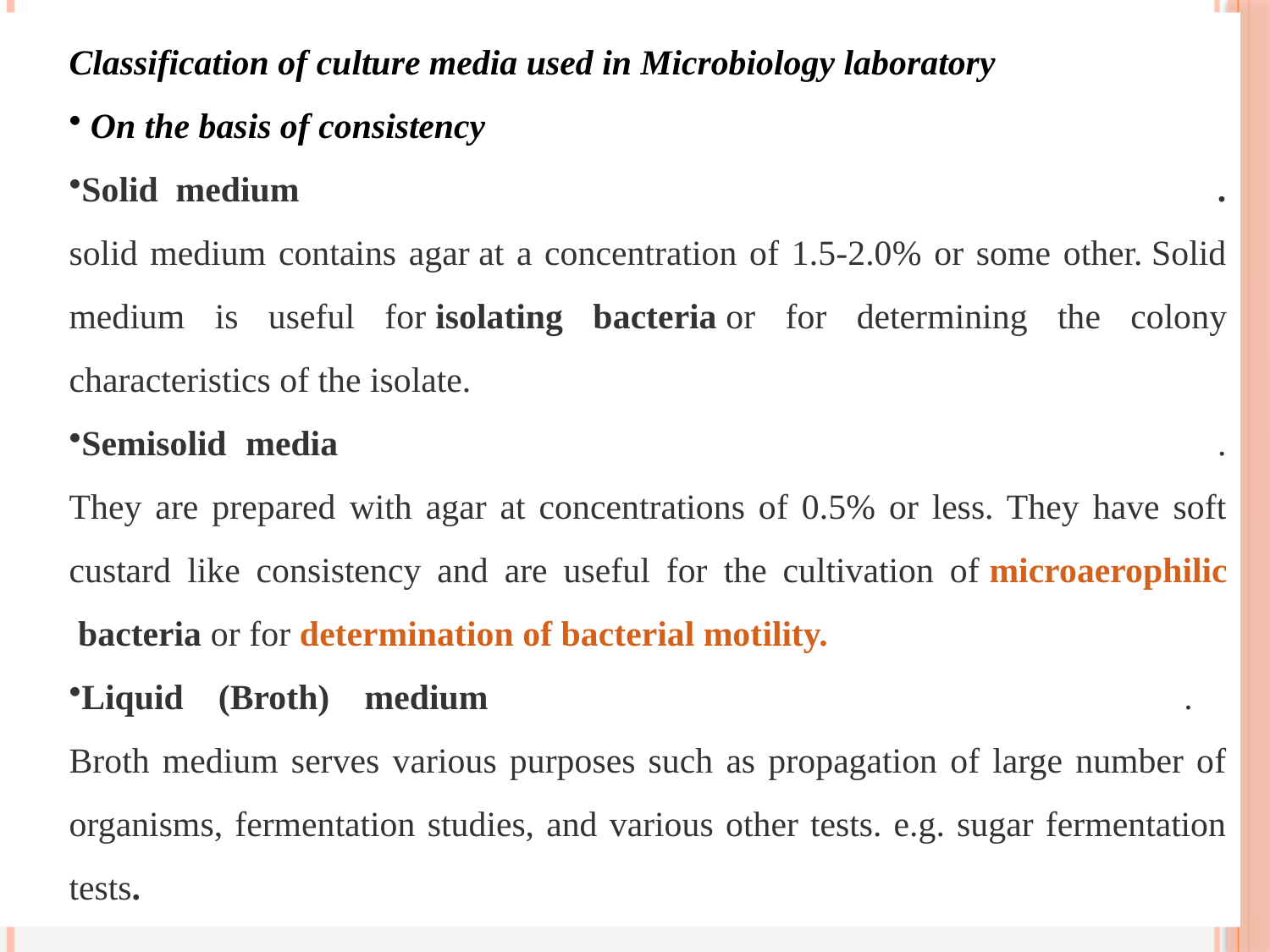

Classification of culture media used in Microbiology laboratory
 On the basis of consistency
Solid medium                                                    .
solid medium contains agar at a concentration of 1.5-2.0% or some other. Solid medium is useful for isolating bacteria or for determining the colony characteristics of the isolate.
Semisolid media                                              .
They are prepared with agar at concentrations of 0.5% or less. They have soft custard like consistency and are useful for the cultivation of microaerophilic bacteria or for determination of bacterial motility.
Liquid (Broth) medium                    .
Broth medium serves various purposes such as propagation of large number of organisms, fermentation studies, and various other tests. e.g. sugar fermentation tests.